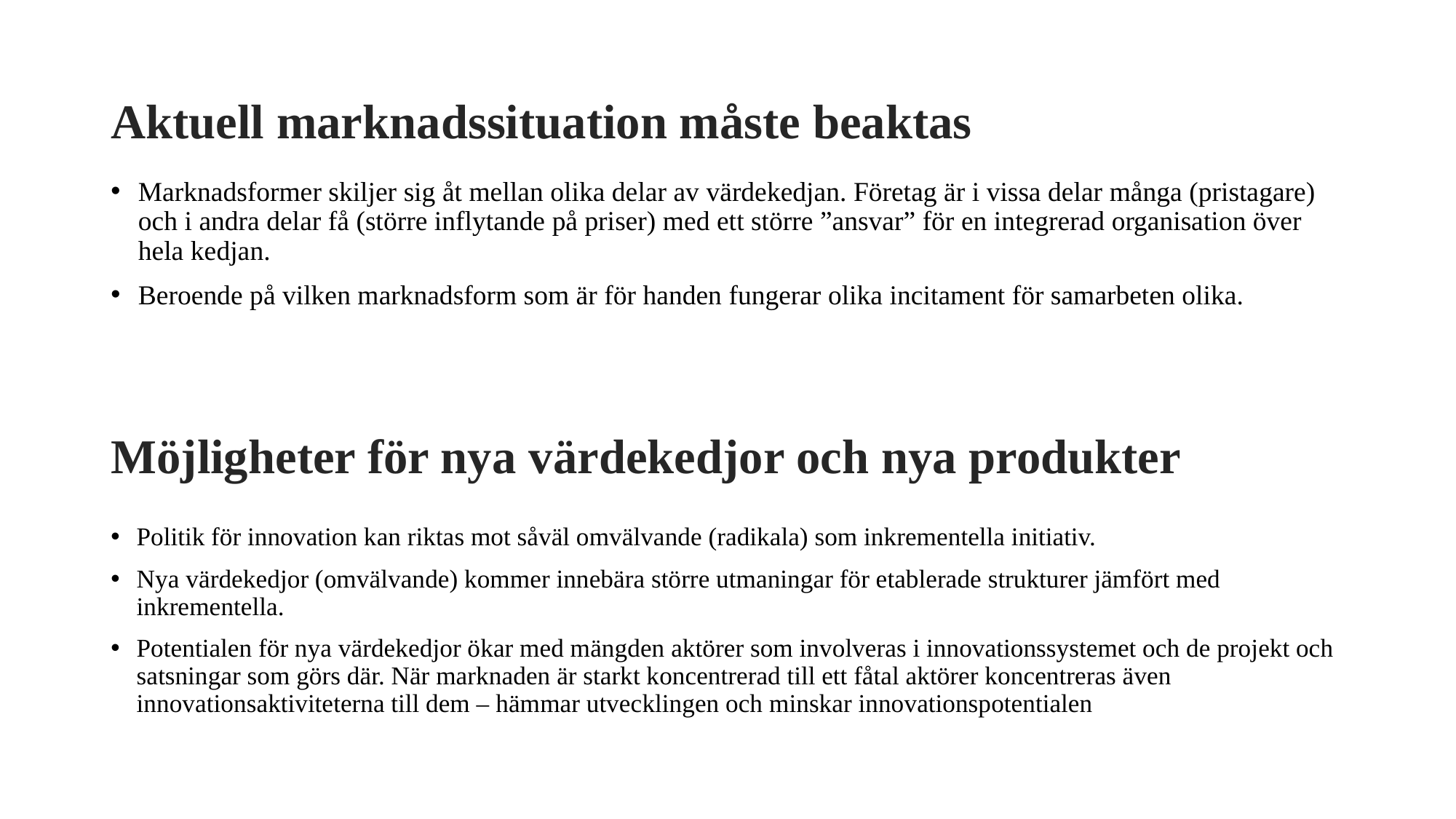

# Aktuell marknadssituation måste beaktas
Marknadsformer skiljer sig åt mellan olika delar av värdekedjan. Företag är i vissa delar många (pristagare) och i andra delar få (större inflytande på priser) med ett större ”ansvar” för en integrerad organisation över hela kedjan.
Beroende på vilken marknadsform som är för handen fungerar olika incitament för samarbeten olika.

Möjligheter för nya värdekedjor och nya produkter
Politik för innovation kan riktas mot såväl omvälvande (radikala) som inkrementella initiativ.
Nya värdekedjor (omvälvande) kommer innebära större utmaningar för etablerade strukturer jämfört med inkrementella.
Potentialen för nya värdekedjor ökar med mängden aktörer som involveras i innovationssystemet och de projekt och satsningar som görs där. När marknaden är starkt koncentrerad till ett fåtal aktörer koncentreras även innovationsaktiviteterna till dem – hämmar utvecklingen och minskar innovationspotentialen